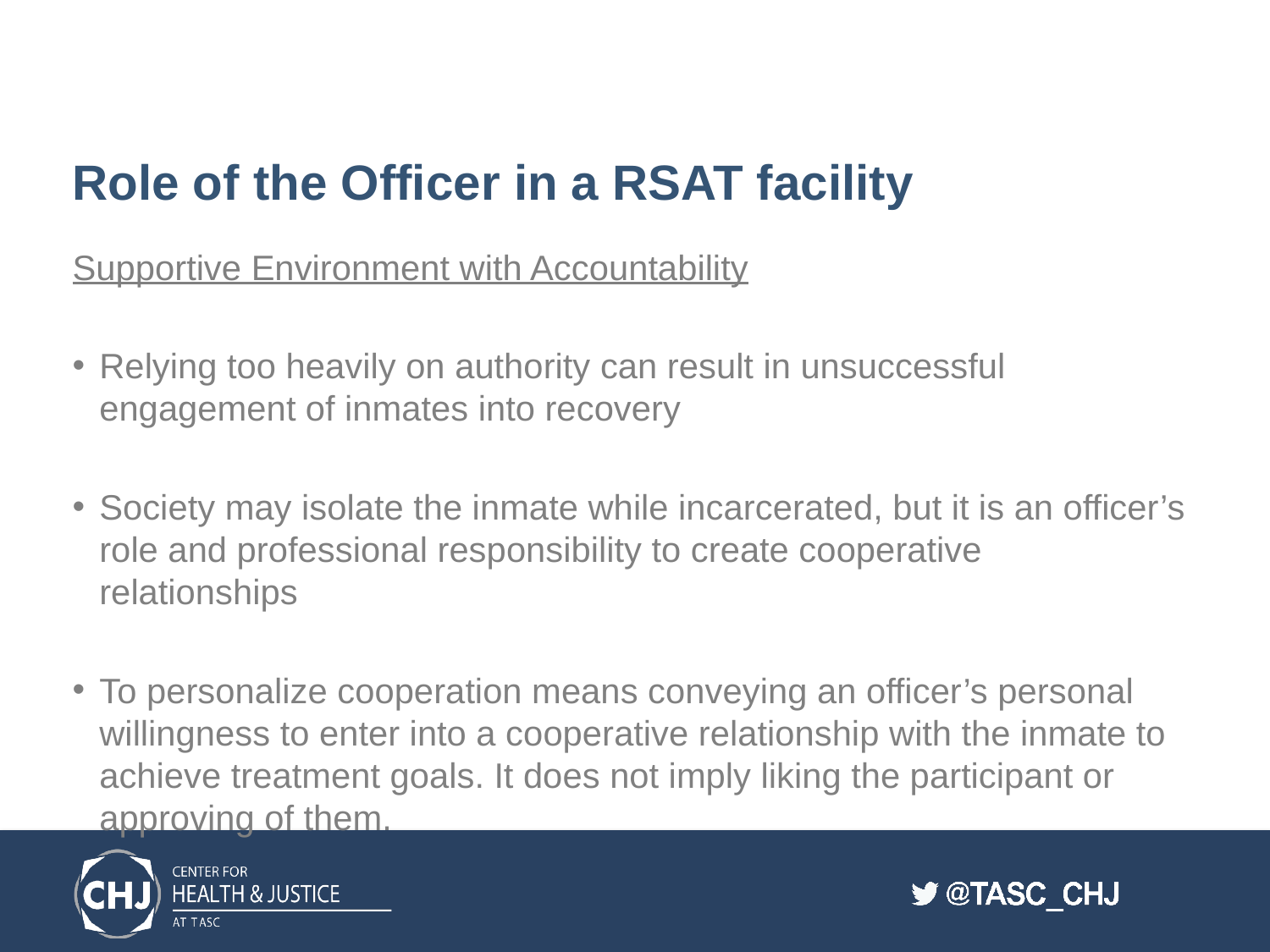

# Role of the Officer in a RSAT facility
Supportive Environment with Accountability

Relying too heavily on authority can result in unsuccessful engagement of inmates into recovery

Society may isolate the inmate while incarcerated, but it is an officer’s role and professional responsibility to create cooperative relationships

To personalize cooperation means conveying an officer’s personal willingness to enter into a cooperative relationship with the inmate to achieve treatment goals. It does not imply liking the participant or approving of them.